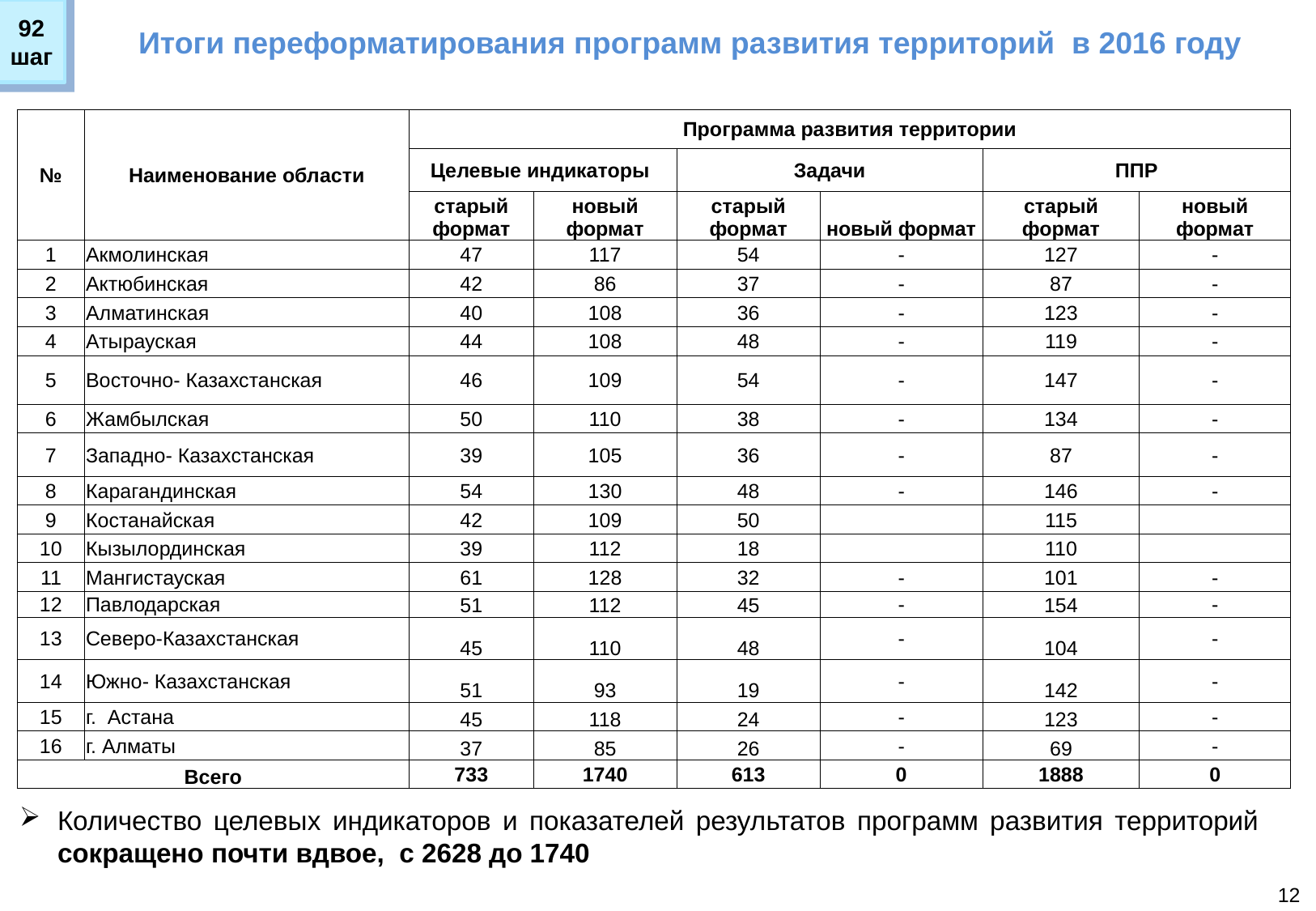

Итоги переформатирования программ развития территорий  в 2016 году
92
шаг
| № | Наименование области | Программа развития территории |  |  |  |  |  |
| --- | --- | --- | --- | --- | --- | --- | --- |
|  |  | Целевые индикаторы |  | Задачи |  | ППР |  |
|  |  | старый формат | новый формат | старый формат | новый формат | старый формат | новый формат |
| 1 | Акмолинская | 47 | 117 | 54 | - | 127 | - |
| 2 | Актюбинская | 42 | 86 | 37 | - | 87 | - |
| 3 | Алматинская | 40 | 108 | 36 | - | 123 | - |
| 4 | Атырауская | 44 | 108 | 48 | - | 119 | - |
| 5 | Восточно- Казахстанская | 46 | 109 | 54 | - | 147 | - |
| 6 | Жамбылская | 50 | 110 | 38 | - | 134 | - |
| 7 | Западно- Казахстанская | 39 | 105 | 36 | - | 87 | - |
| 8 | Карагандинская | 54 | 130 | 48 | - | 146 | - |
| 9 | Костанайская | 42 | 109 | 50 |  | 115 |  |
| 10 | Кызылординская | 39 | 112 | 18 |  | 110 |  |
| 11 | Мангистауская | 61 | 128 | 32 | - | 101 | - |
| 12 | Павлодарская | 51 | 112 | 45 | - | 154 | - |
| 13 | Северо-Казахстанская | 45 | 110 | 48 | - | 104 | - |
| 14 | Южно- Казахстанская | 51 | 93 | 19 | - | 142 | - |
| 15 | г. Астана | 45 | 118 | 24 | - | 123 | - |
| 16 | г. Алматы | 37 | 85 | 26 | - | 69 | - |
| Всего |  | 733 | 1740 | 613 | 0 | 1888 | 0 |
Количество целевых индикаторов и показателей результатов программ развития территорий сокращено почти вдвое,  с 2628 до 1740
12